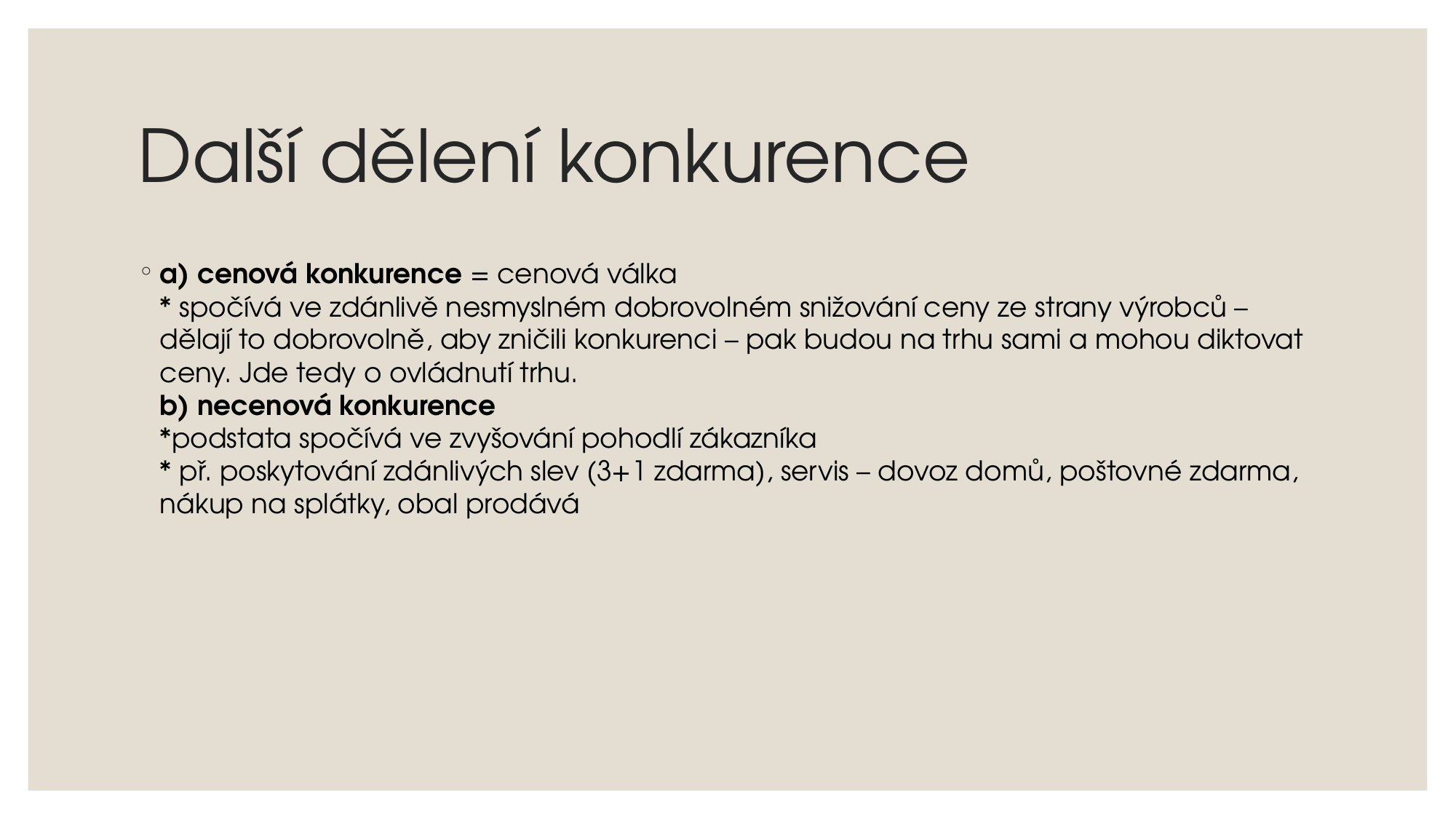

# Další dělení konkurence
a) cenová konkurence = cenová válka
* spočívá ve zdánlivě nesmyslném dobrovolném snižování ceny ze strany výrobců – dělají to dobrovolně, aby zničili konkurenci – pak budou na trhu sami a mohou diktovat ceny. Jde tedy o ovládnutí trhu.
b) necenová konkurence
*podstata spočívá ve zvyšování pohodlí zákazníka
* př. poskytování zdánlivých slev (3+1 zdarma), servis – dovoz domů, poštovné zdarma, nákup na splátky, obal prodává